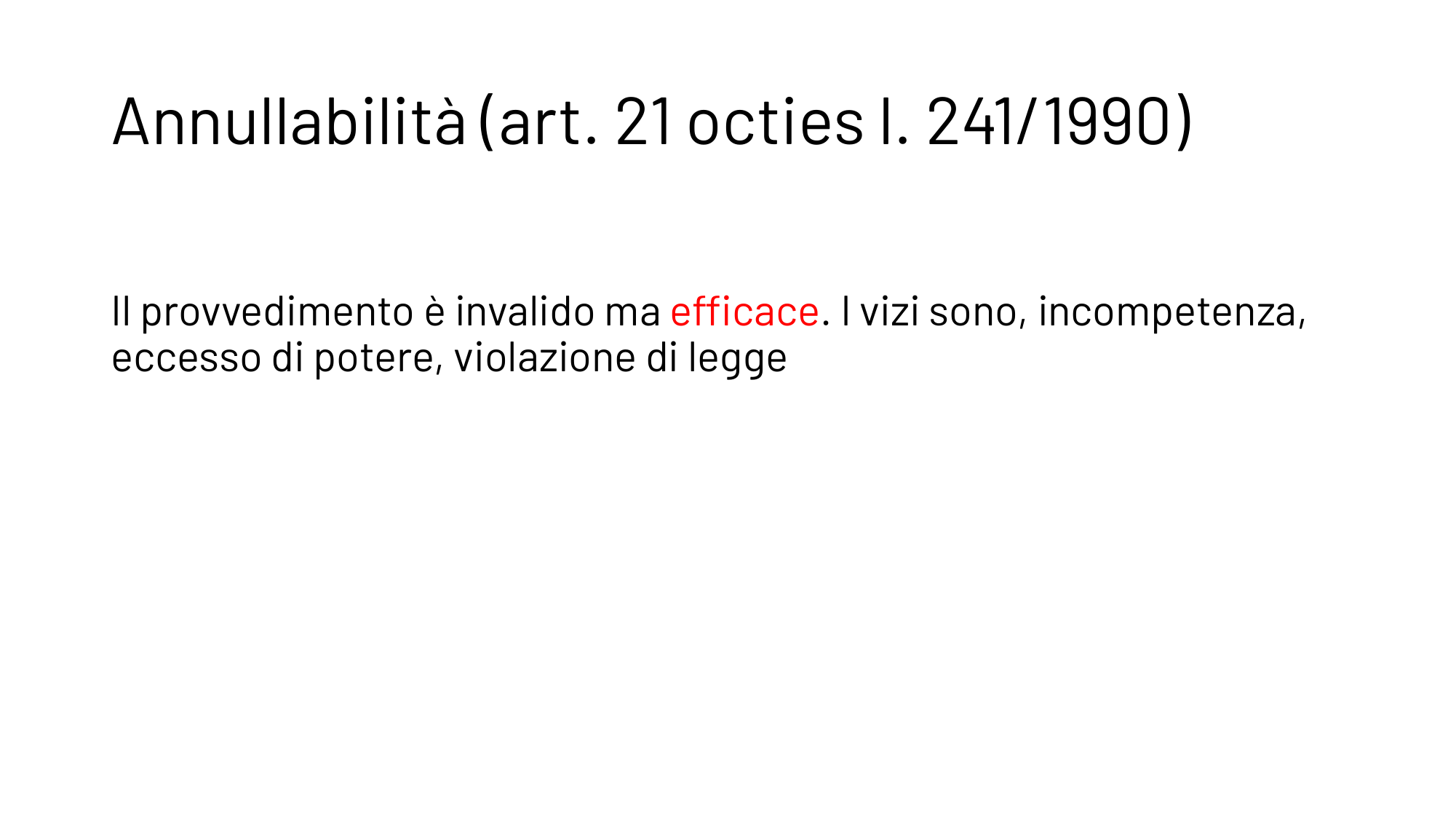

# Annullabilità (art. 21 octies l. 241/1990)

Il provvedimento è invalido ma efficace. I vizi sono, incompetenza, eccesso di potere, violazione di legge